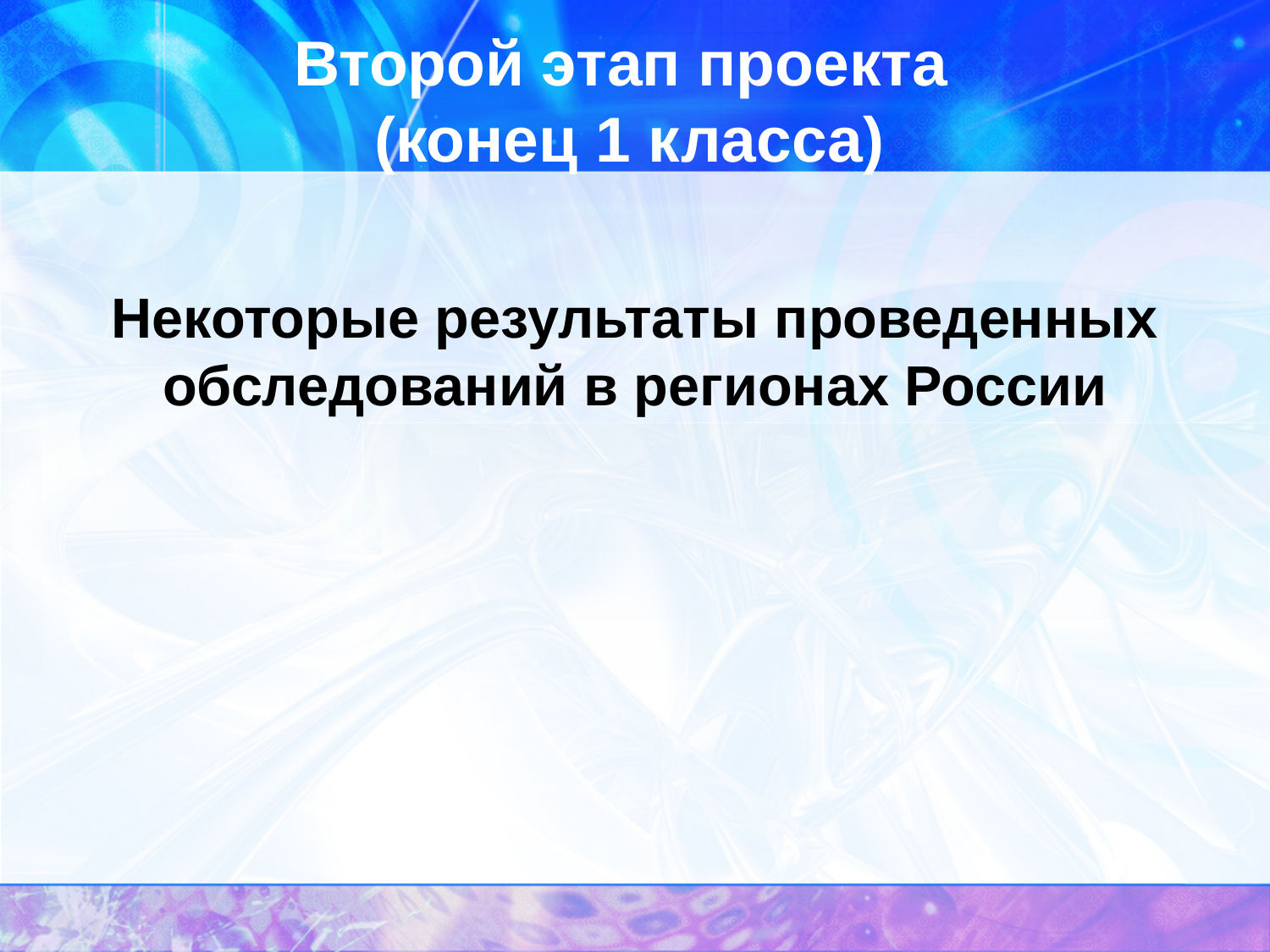

# Второй этап проекта (конец 1 класса)
Некоторые результаты проведенных обследований в регионах России